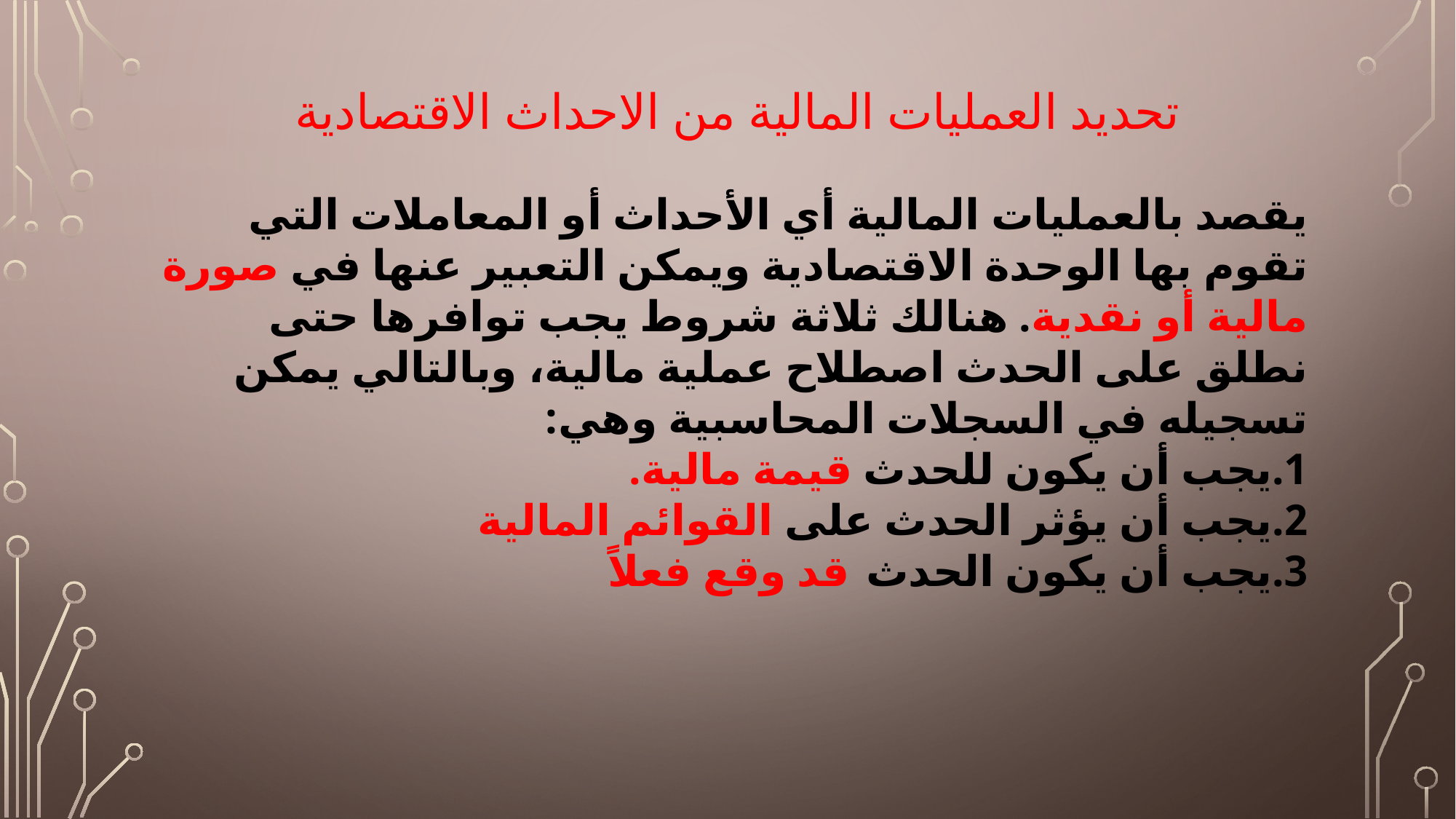

# تحديد العمليات المالية من الاحداث الاقتصادية
يقصد بالعمليات المالية أي الأحداث أو المعاملات التي تقوم بها الوحدة الاقتصادية ويمكن التعبير عنها في صورة مالية أو نقدية. هنالك ثلاثة شروط يجب توافرها حتى نطلق على الحدث اصطلاح عملية مالية، وبالتالي يمكن تسجيله في السجلات المحاسبية وهي:
1.	يجب أن يكون للحدث قيمة مالية.
2.	يجب أن يؤثر الحدث على القوائم المالية
3.	يجب أن يكون الحدث قد وقع فعلاً